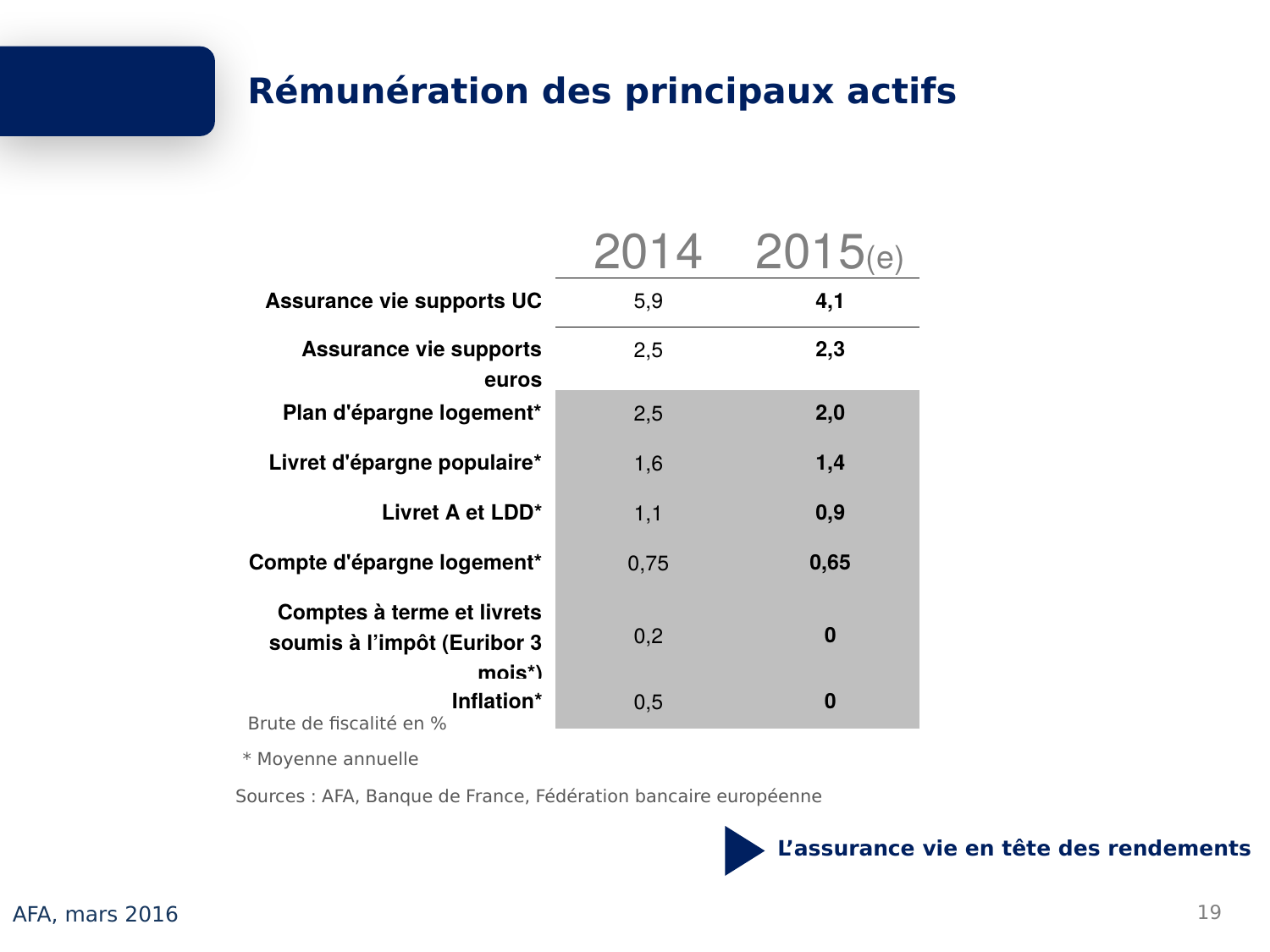

Rémunération des principaux actifs
2
|  | 2014 | 2015(e) |  |
| --- | --- | --- | --- |
| Assurance vie supports UC | 5,9 | 4,1 |  |
| Assurance vie supports euros | 2,5 | 2,3 |  |
| Plan d'épargne logement\* | 2,5 | 2,0 |  |
| Livret d'épargne populaire\* | 1,6 | 1,4 |  |
| Livret A et LDD\* | 1,1 | 0,9 |  |
| Compte d'épargne logement\* | 0,75 | 0,65 |  |
| Comptes à terme et livrets soumis à l’impôt (Euribor 3 mois\*) | 0,2 | 0 |  |
| Inflation\* | 0,5 | 0 |  |
Brute de fiscalité en %
* Moyenne annuelle
Sources : AFA, Banque de France, Fédération bancaire européenne
L’assurance vie en tête des rendements